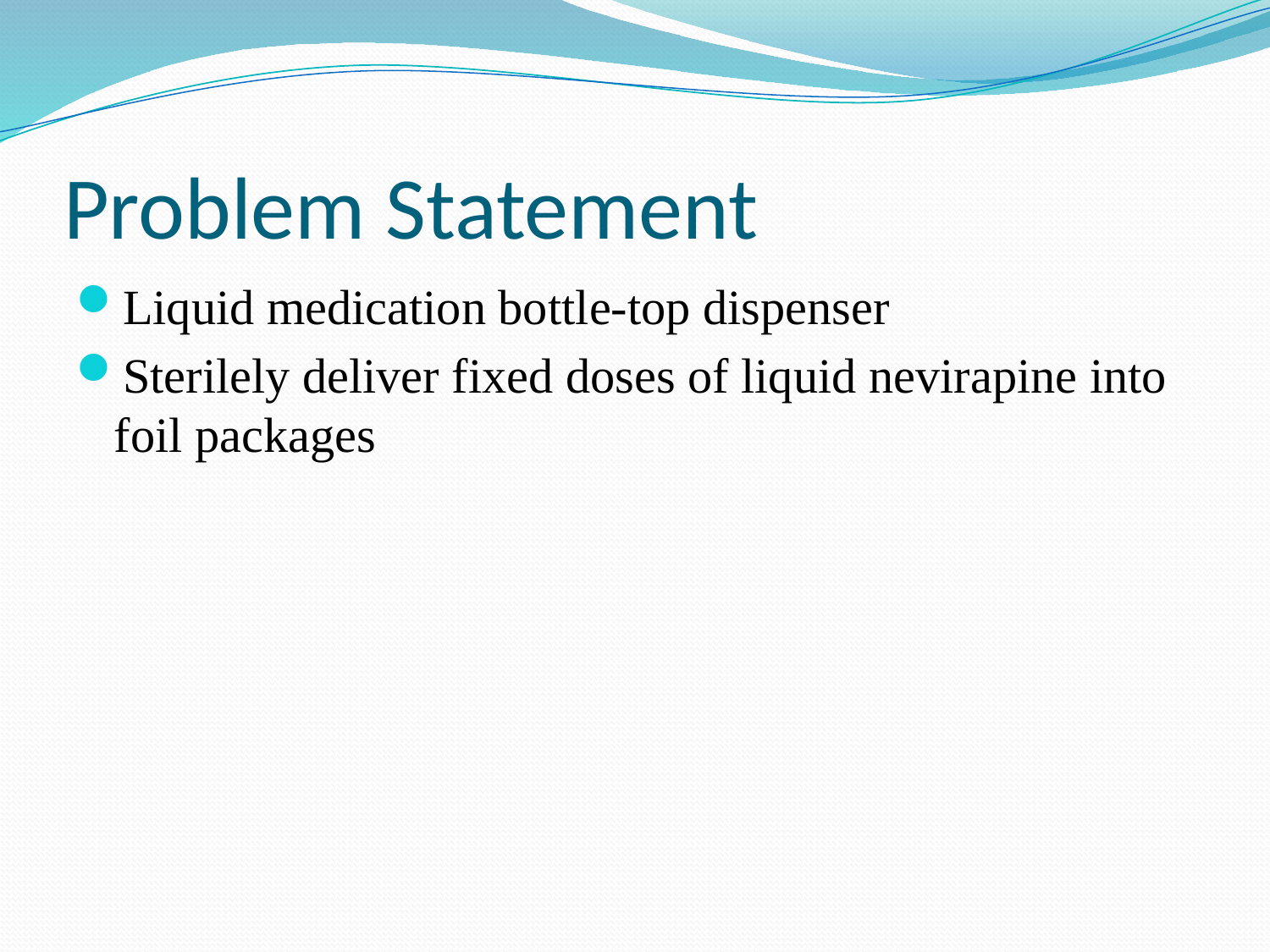

# Problem Statement
Liquid medication bottle-top dispenser
Sterilely deliver fixed doses of liquid nevirapine into foil packages